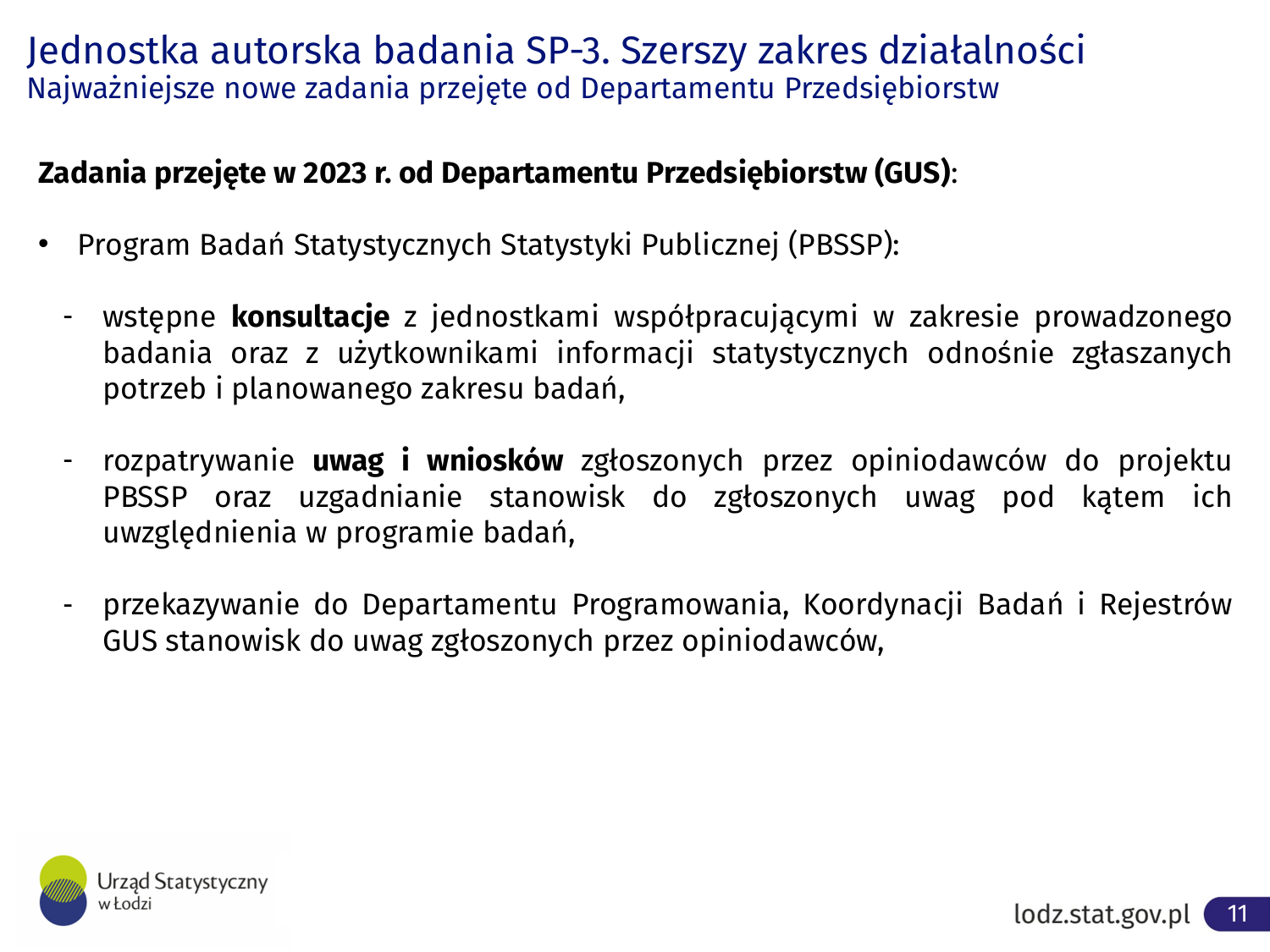

# Jednostka autorska badania SP-3. Szerszy zakres działalności Najważniejsze nowe zadania przejęte od Departamentu Przedsiębiorstw
Zadania przejęte w 2023 r. od Departamentu Przedsiębiorstw (GUS):

Program Badań Statystycznych Statystyki Publicznej (PBSSP):

wstępne konsultacje z jednostkami współpracującymi w zakresie prowadzonego badania oraz z użytkownikami informacji statystycznych odnośnie zgłaszanych potrzeb i planowanego zakresu badań,

rozpatrywanie uwag i wniosków zgłoszonych przez opiniodawców do projektu PBSSP oraz uzgadnianie stanowisk do zgłoszonych uwag pod kątem ich uwzględnienia w programie badań,

przekazywanie do Departamentu Programowania, Koordynacji Badań i Rejestrów GUS stanowisk do uwag zgłoszonych przez opiniodawców,